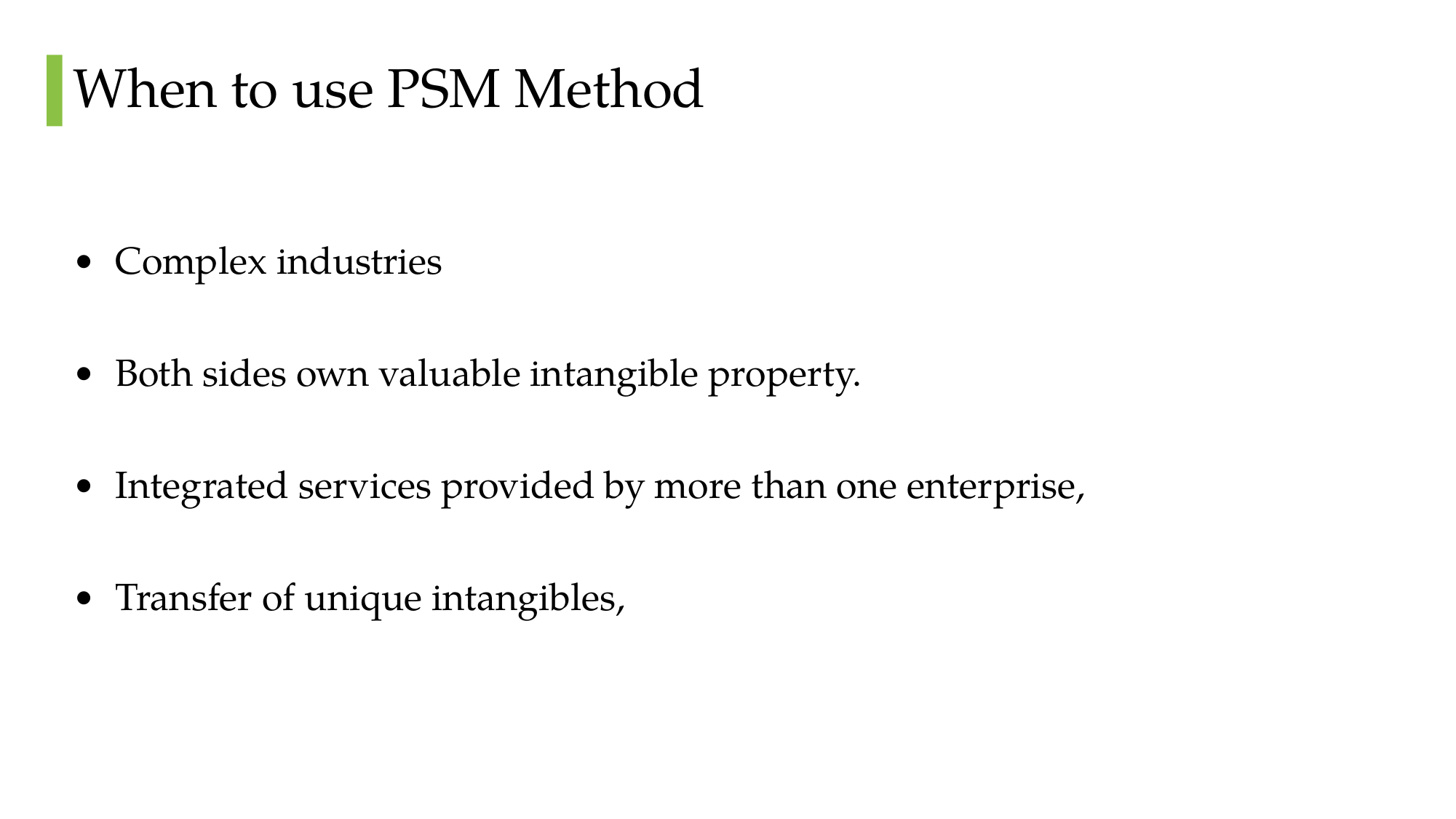

# When to use PSM Method

Complex industries

Both sides own valuable intangible property.

Integrated services provided by more than one enterprise,

Transfer of unique intangibles,